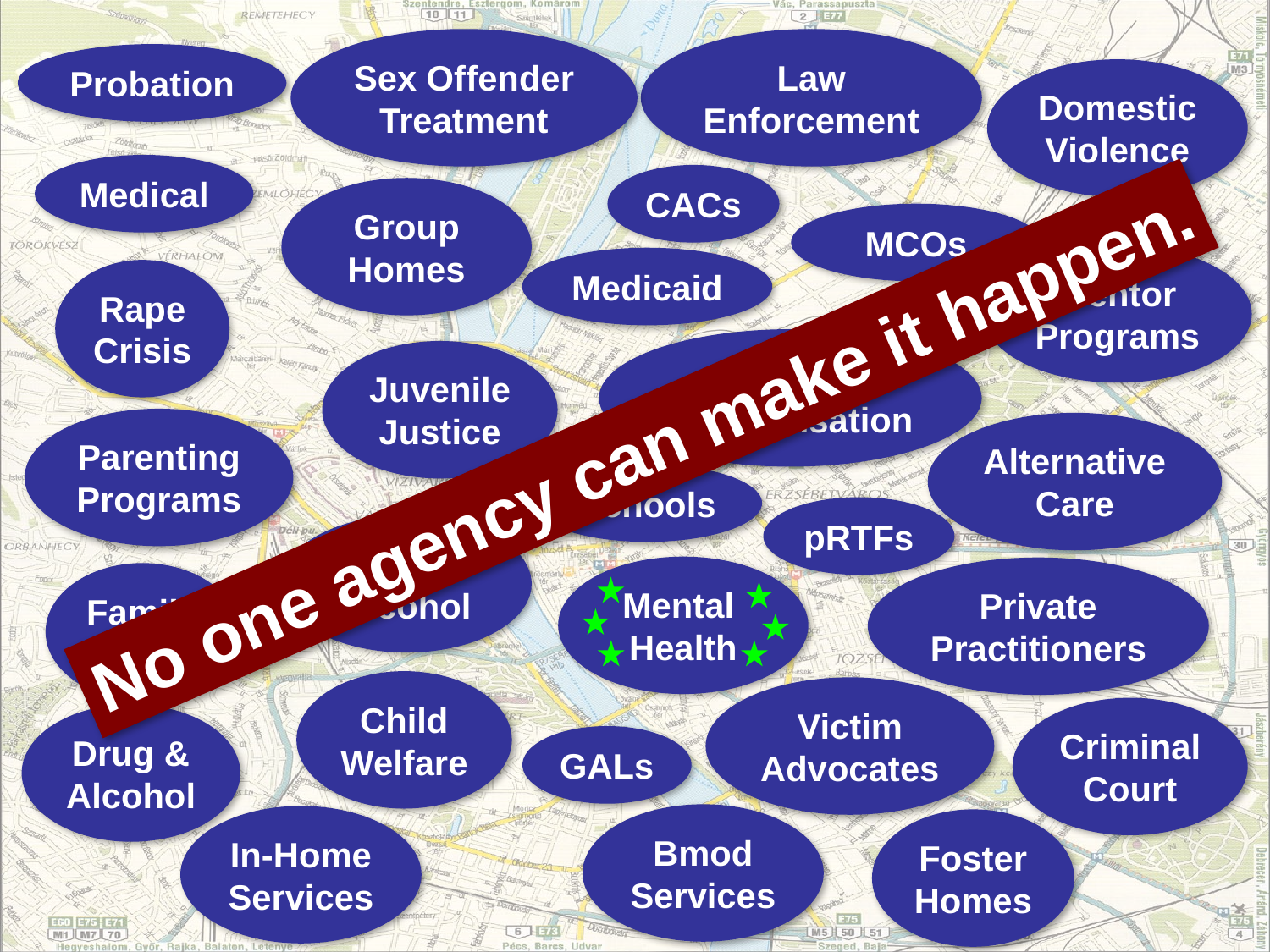

Sex Offender
Treatment
Law
Enforcement
Probation
Domestic
Violence
Medical
CACs
Group
Homes
MCOs
Mentor
Programs
Medicaid
Rape
Crisis
Victim’s
Compensation
Juvenile
Justice
No one agency can make it happen.
Parenting
Programs
Alternative
Care
Schools
pRTFs
Drug &
Alcohol
Mental
Health
Private
Practitioners
Family
Court

Child
Welfare
Victim
Advocates
Criminal
Court
Drug &
Alcohol
GALs
Bmod
Services
In-Home
Services
Foster
Homes